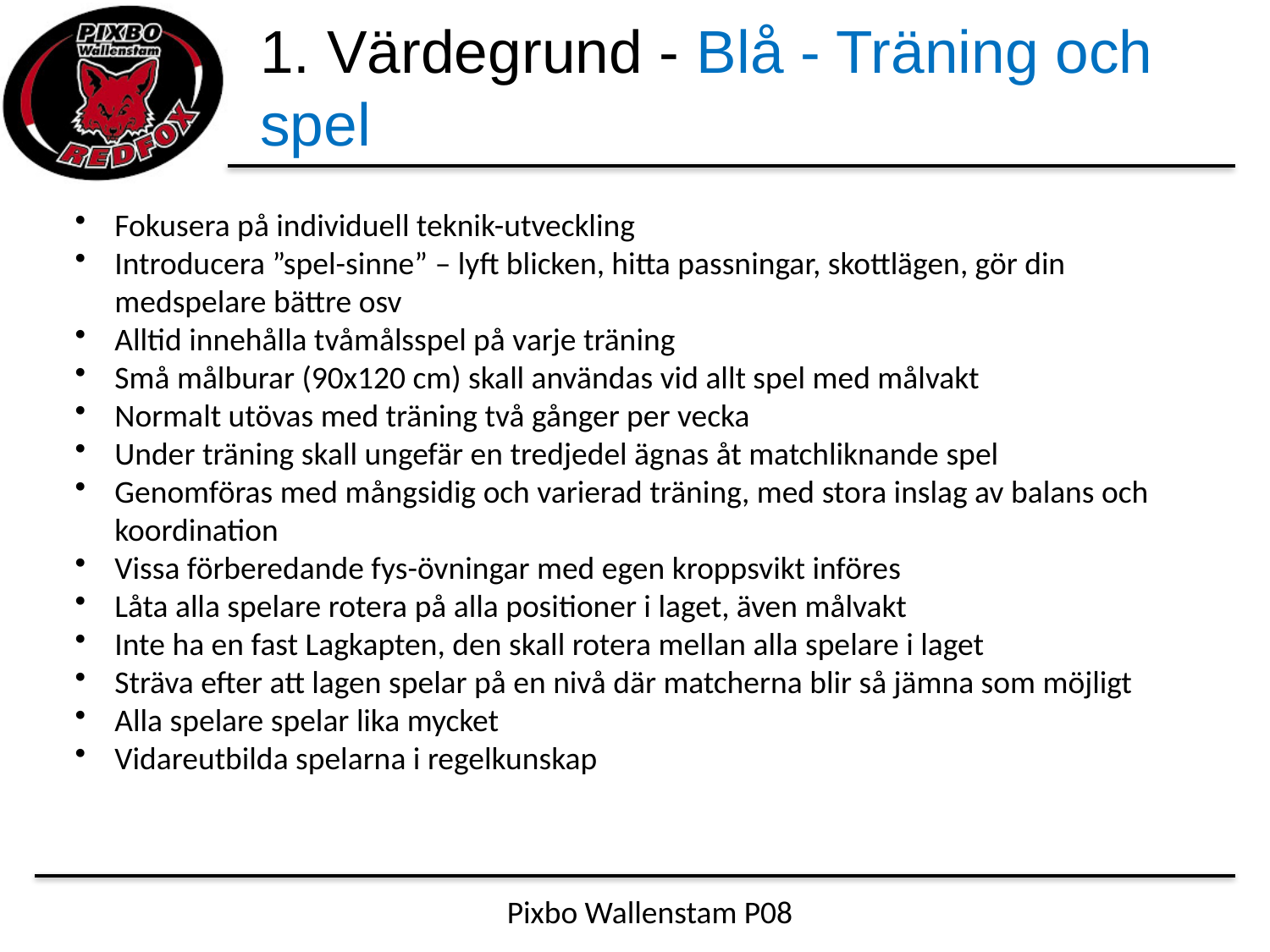

# 1. Värdegrund - Blå - Träning och spel
Fokusera på individuell teknik-utveckling
Introducera ”spel-sinne” – lyft blicken, hitta passningar, skottlägen, gör din medspelare bättre osv
Alltid innehålla tvåmålsspel på varje träning
Små målburar (90x120 cm) skall användas vid allt spel med målvakt
Normalt utövas med träning två gånger per vecka
Under träning skall ungefär en tredjedel ägnas åt matchliknande spel
Genomföras med mångsidig och varierad träning, med stora inslag av balans och koordination
Vissa förberedande fys-övningar med egen kroppsvikt införes
Låta alla spelare rotera på alla positioner i laget, även målvakt
Inte ha en fast Lagkapten, den skall rotera mellan alla spelare i laget
Sträva efter att lagen spelar på en nivå där matcherna blir så jämna som möjligt
Alla spelare spelar lika mycket
Vidareutbilda spelarna i regelkunskap